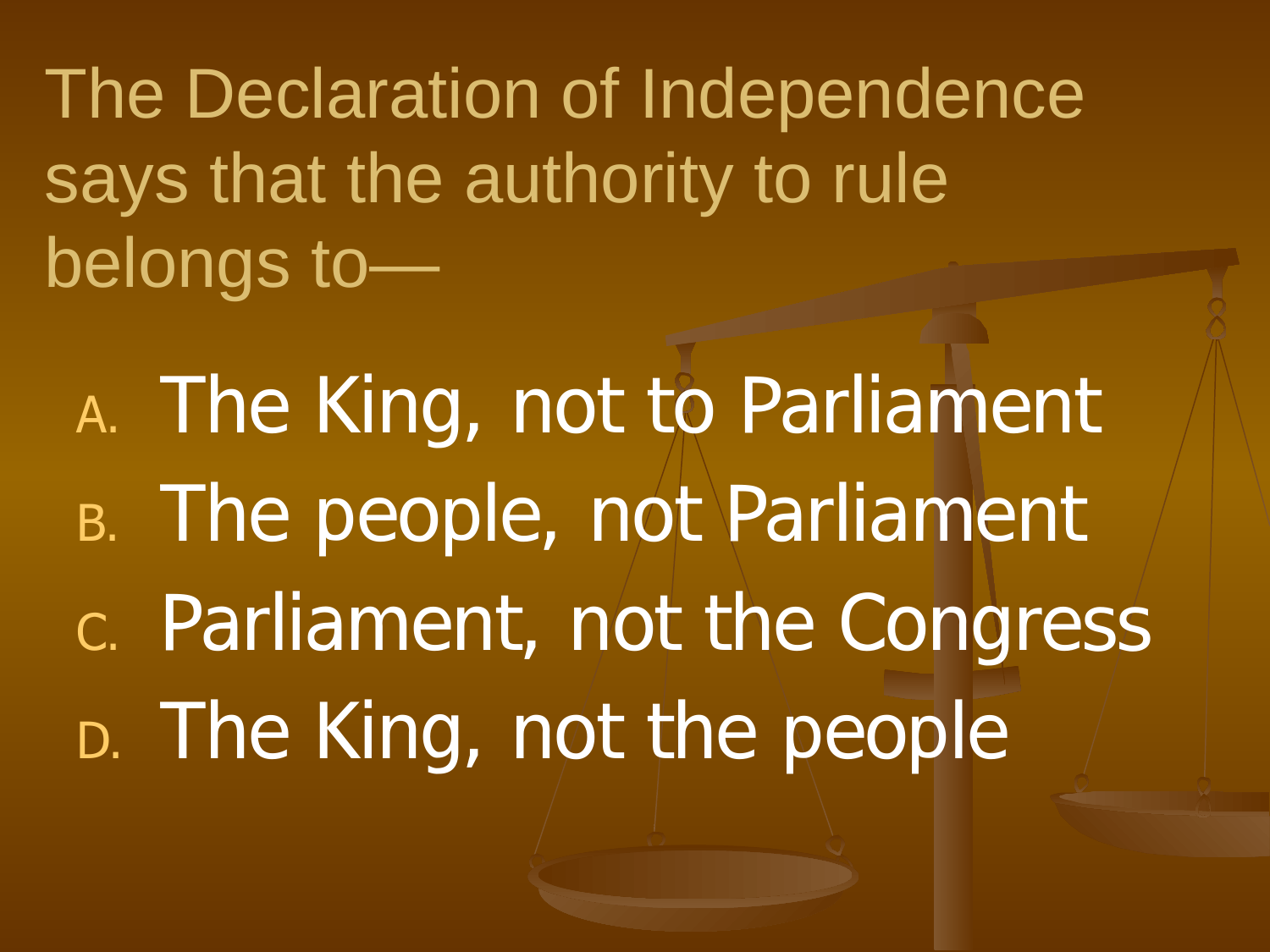

# The Declaration of Independence says that the authority to rule belongs to—
The King, not to Parliament
The people, not Parliament
Parliament, not the Congress
The King, not the people